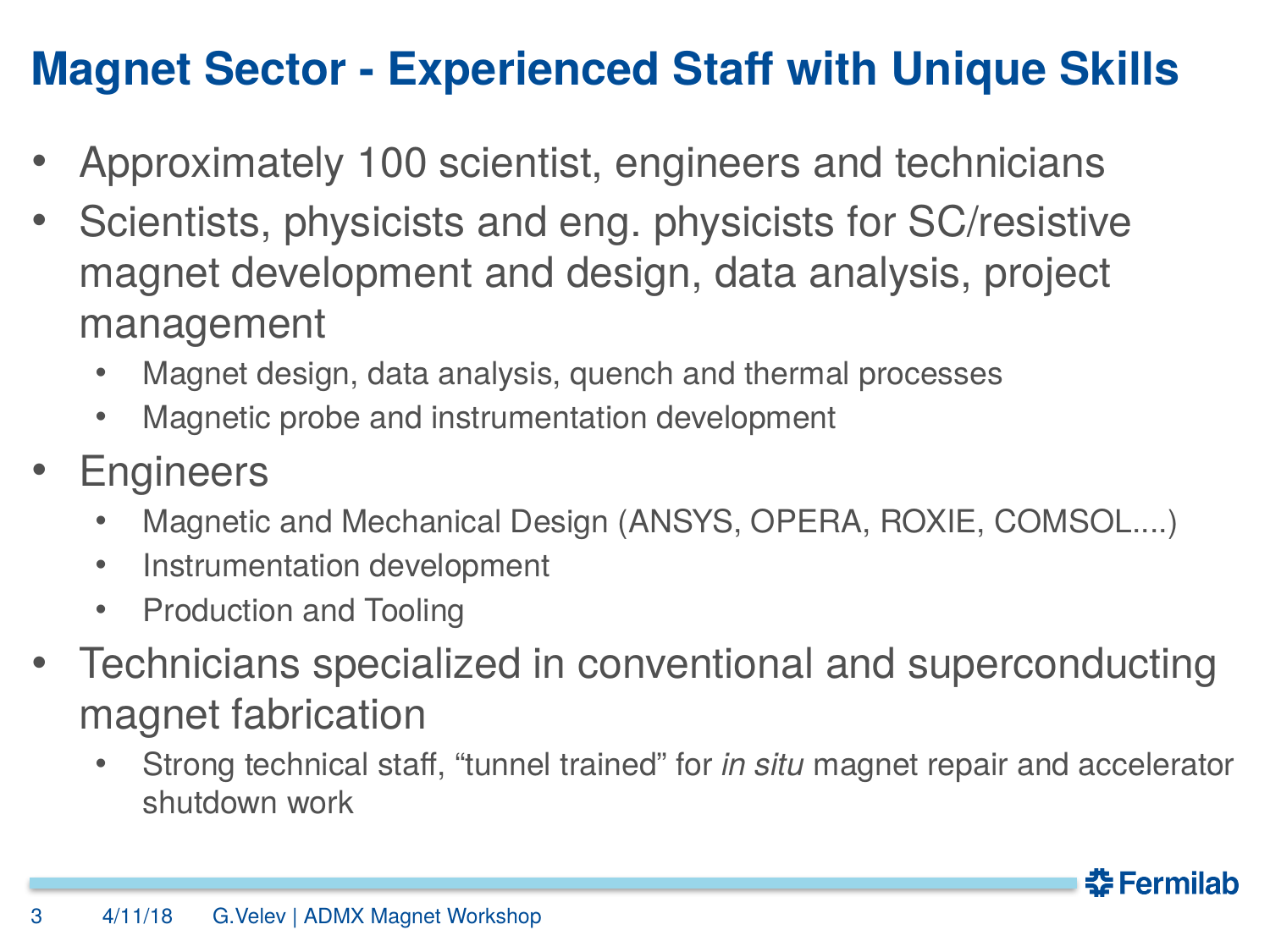

# Magnet Sector - Experienced Staff with Unique Skills
Approximately 100 scientist, engineers and technicians
Scientists, physicists and eng. physicists for SC/resistive magnet development and design, data analysis, project management
Magnet design, data analysis, quench and thermal processes
Magnetic probe and instrumentation development
Engineers
Magnetic and Mechanical Design (ANSYS, OPERA, ROXIE, COMSOL....)
Instrumentation development
Production and Tooling
Technicians specialized in conventional and superconducting magnet fabrication
Strong technical staff, “tunnel trained” for in situ magnet repair and accelerator shutdown work

3
4/11/18
G.Velev | ADMX Magnet Workshop